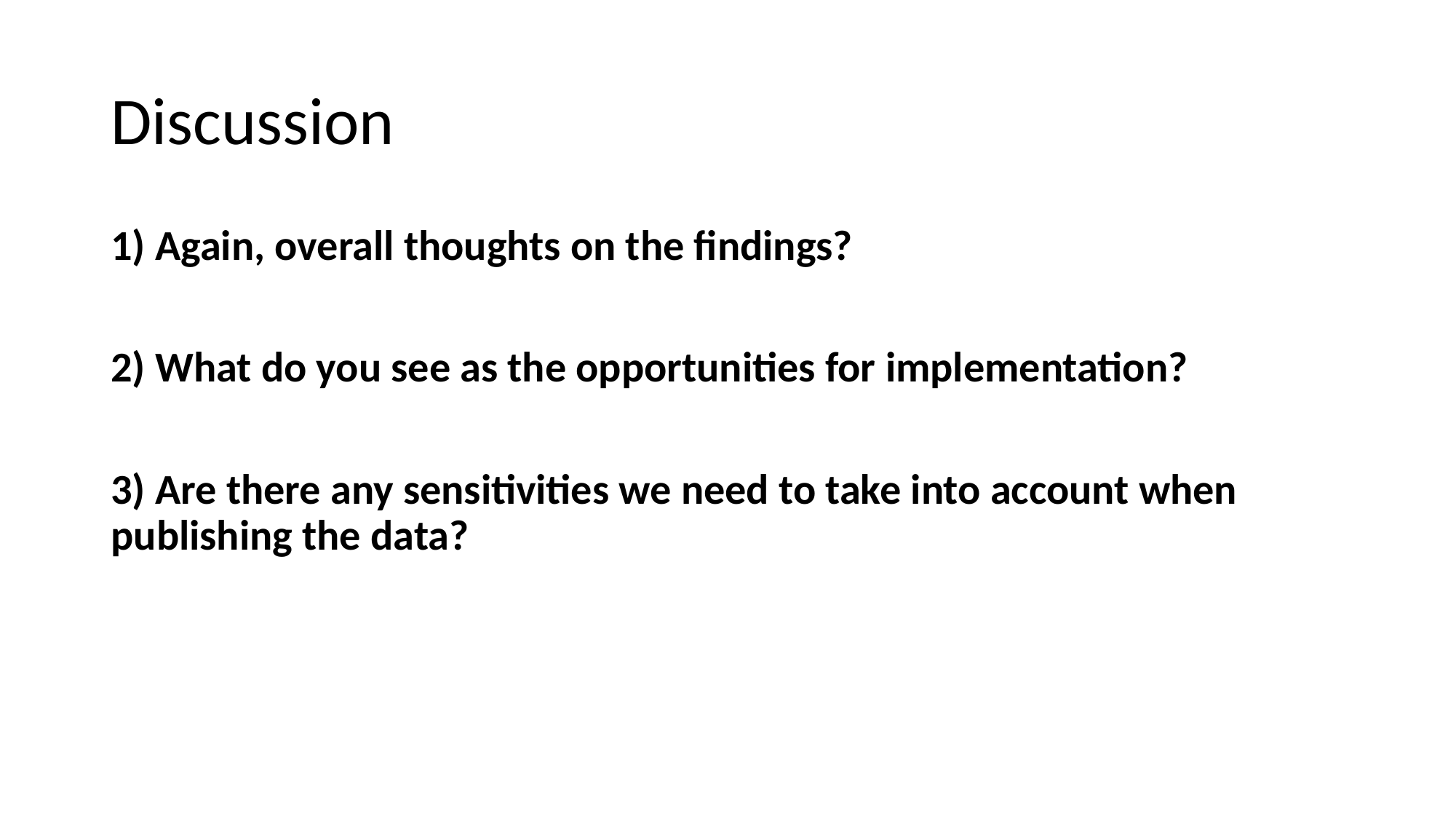

# Discussion
1) Again, overall thoughts on the findings?

2) What do you see as the opportunities for implementation?

3) Are there any sensitivities we need to take into account when publishing the data?